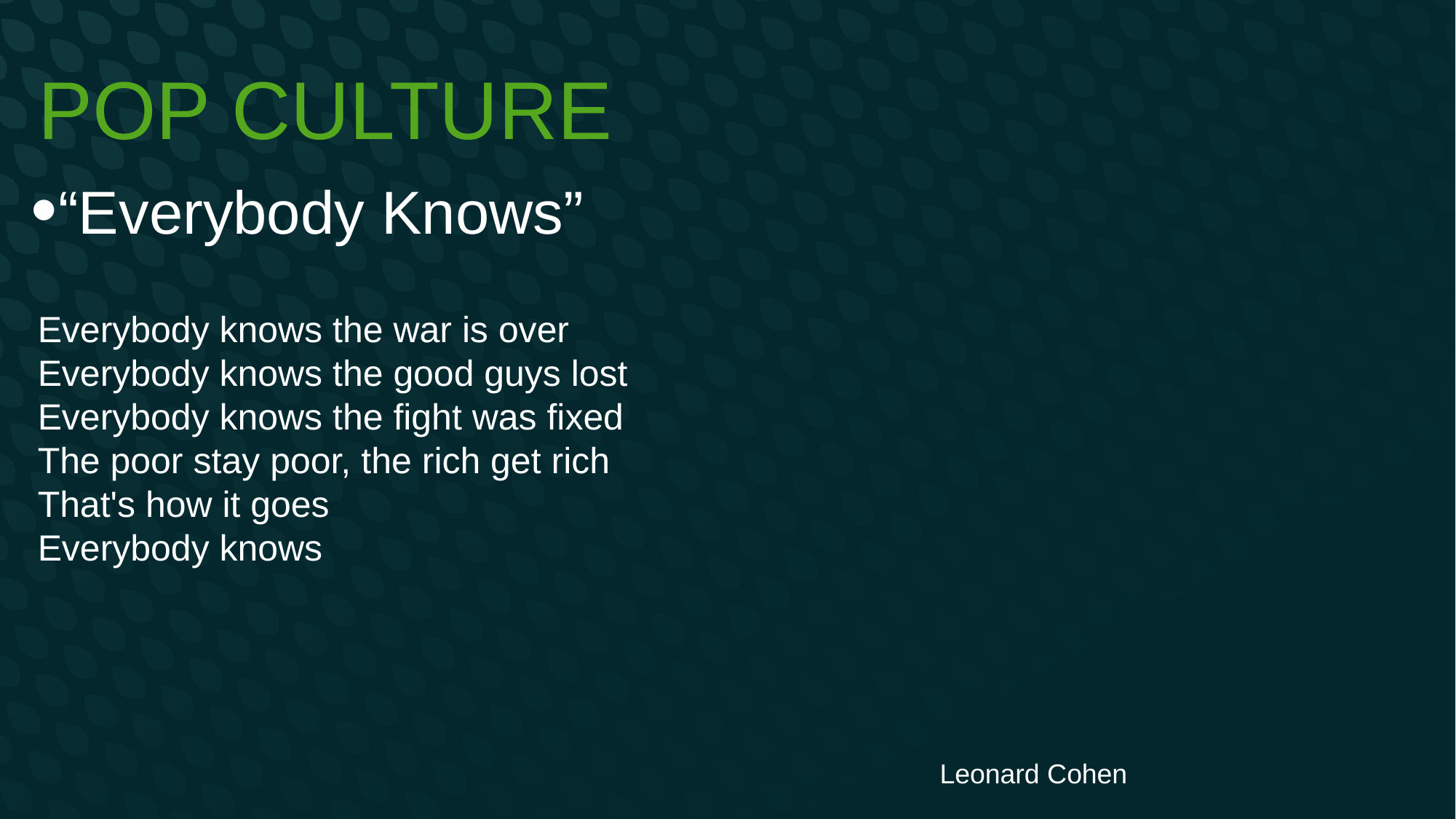

# Pop Culture
“Everybody Knows”
Everybody knows the war is over
Everybody knows the good guys lost
Everybody knows the fight was fixed
The poor stay poor, the rich get rich
That's how it goes
Everybody knows
Leonard Cohen